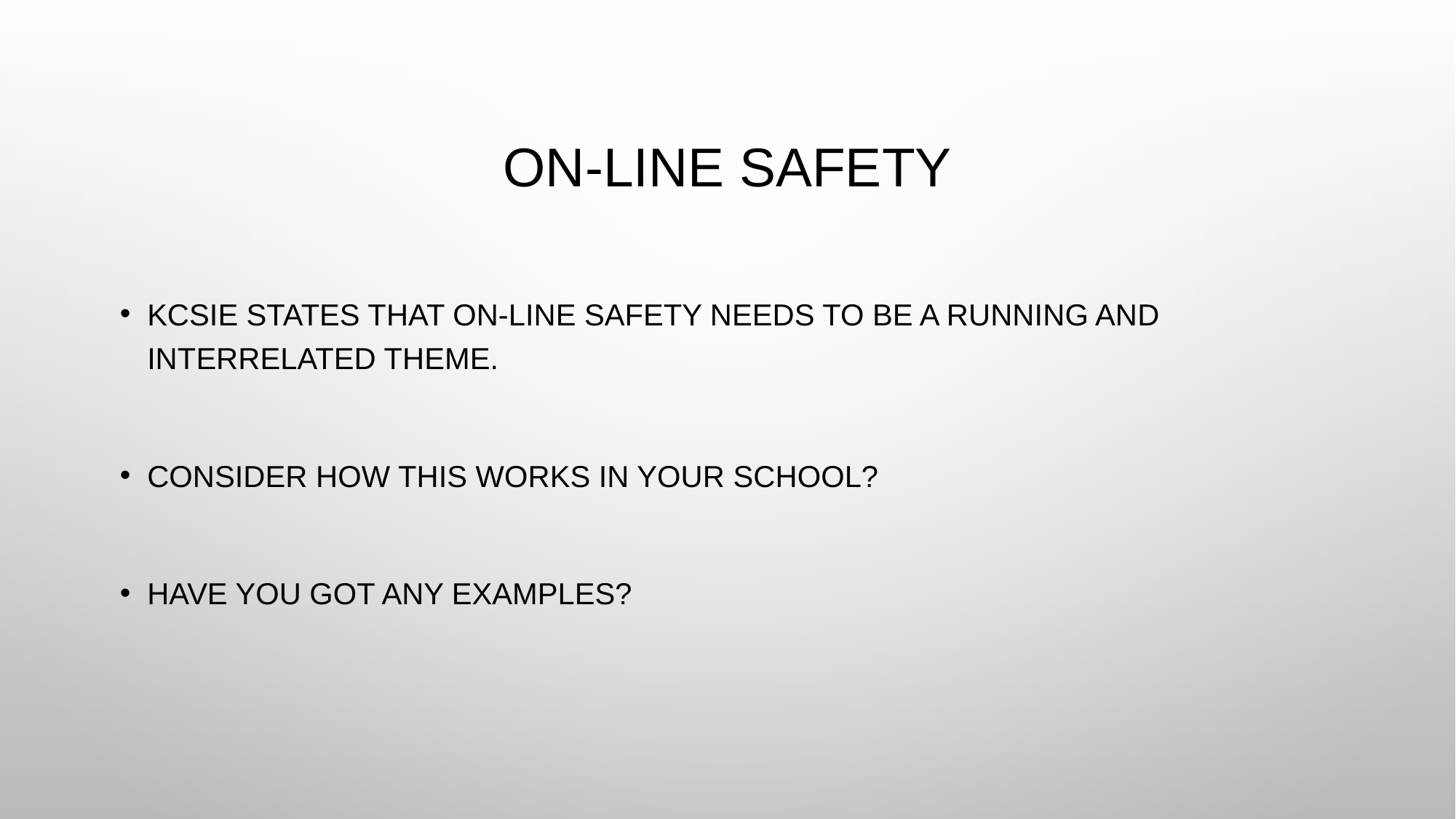

# On-line safety
KCSIE states that on-line safety needs to be a running and interrelated theme.

Consider how this works in your school?

Have you got any examples?